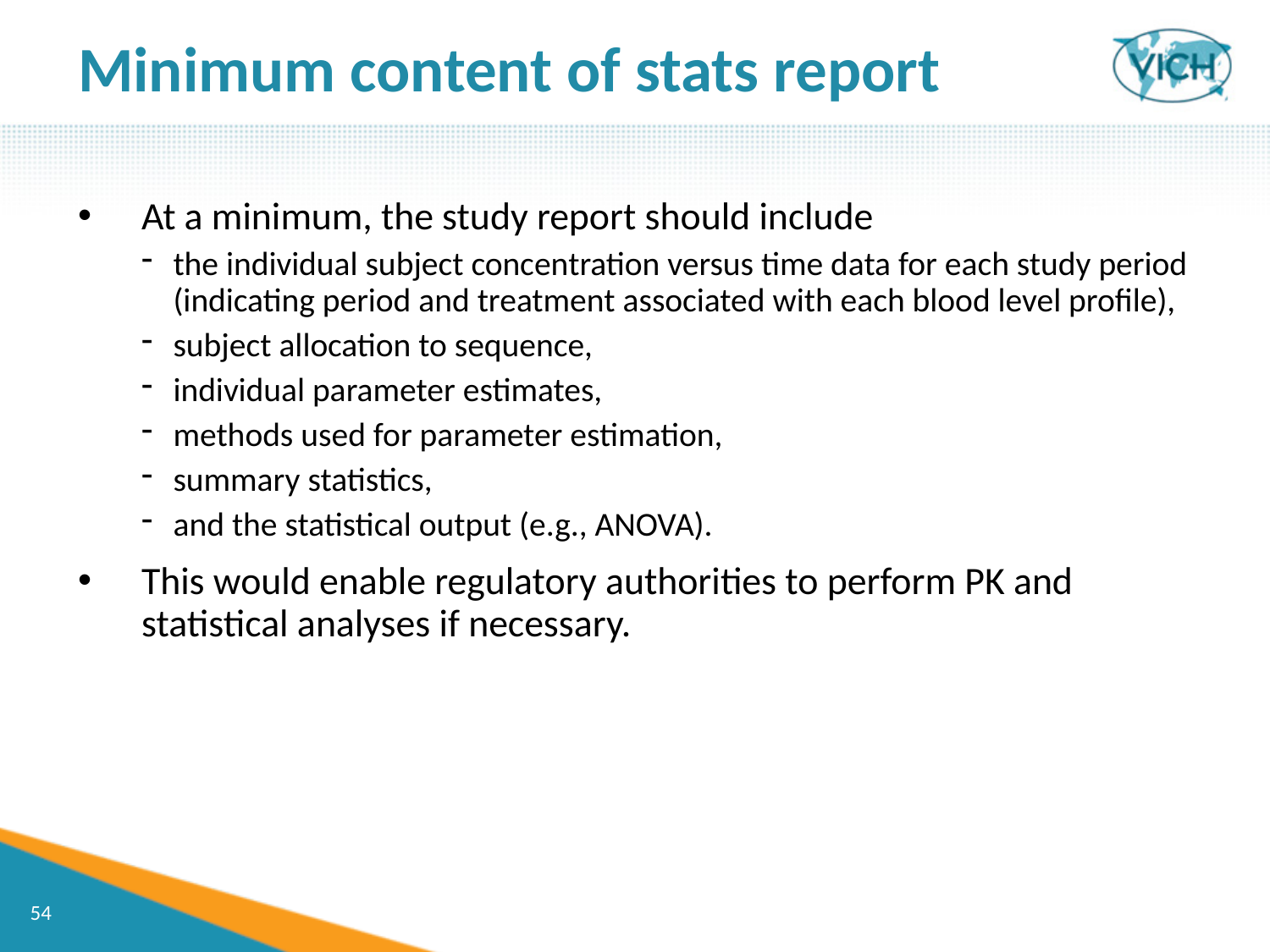

Minimum content of stats report
At a minimum, the study report should include
the individual subject concentration versus time data for each study period (indicating period and treatment associated with each blood level profile),
subject allocation to sequence,
individual parameter estimates,
methods used for parameter estimation,
summary statistics,
and the statistical output (e.g., ANOVA).
This would enable regulatory authorities to perform PK and statistical analyses if necessary.